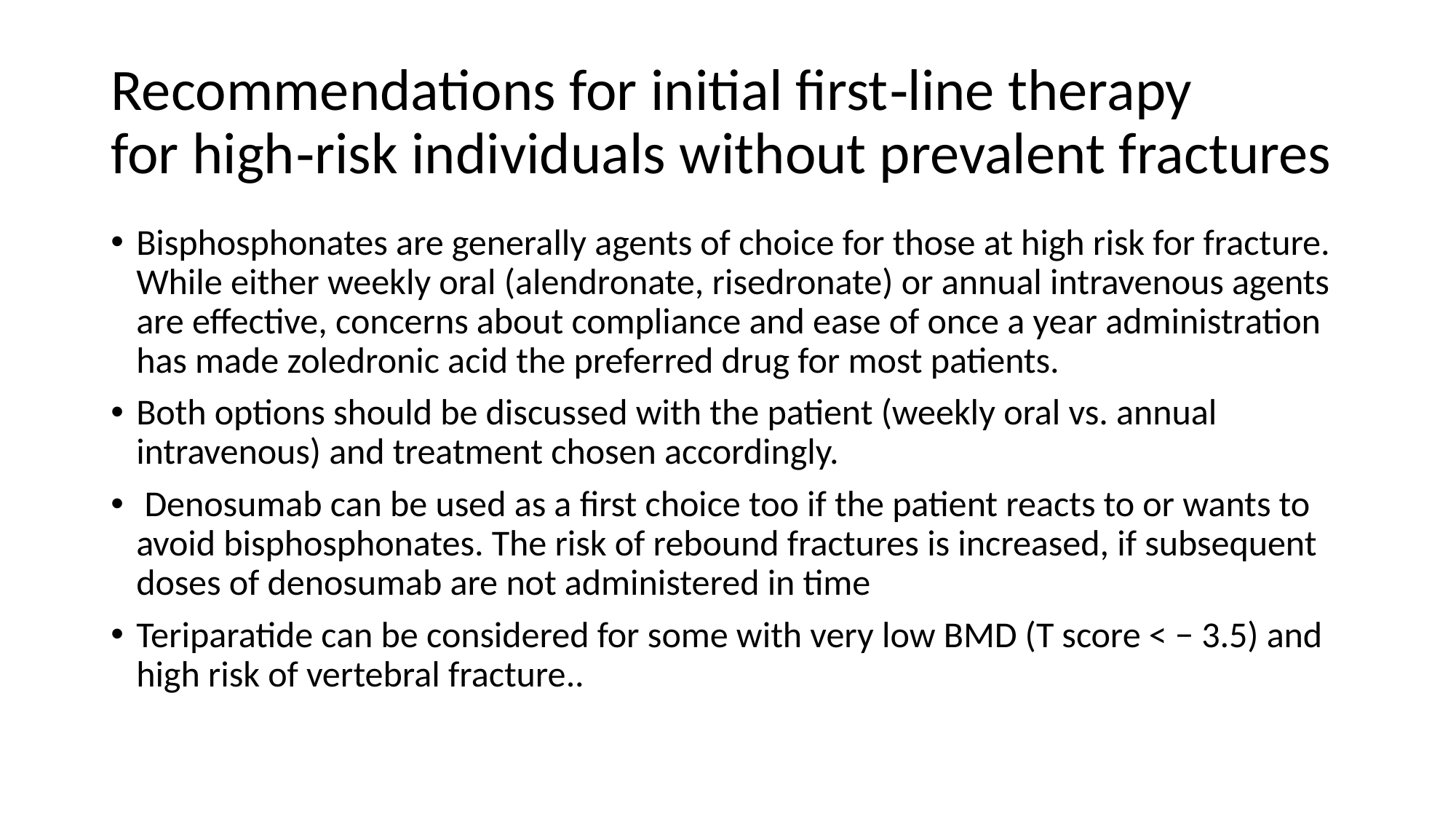

# Recommendations for initial first‑line therapy for high‑risk individuals without prevalent fractures
Bisphosphonates are generally agents of choice for those at high risk for fracture. While either weekly oral (alendronate, risedronate) or annual intravenous agents are effective, concerns about compliance and ease of once a year administration has made zoledronic acid the preferred drug for most patients.
Both options should be discussed with the patient (weekly oral vs. annual intravenous) and treatment chosen accordingly.
 Denosumab can be used as a first choice too if the patient reacts to or wants to avoid bisphosphonates. The risk of rebound fractures is increased, if subsequent doses of denosumab are not administered in time
Teriparatide can be considered for some with very low BMD (T score < − 3.5) and high risk of vertebral fracture..